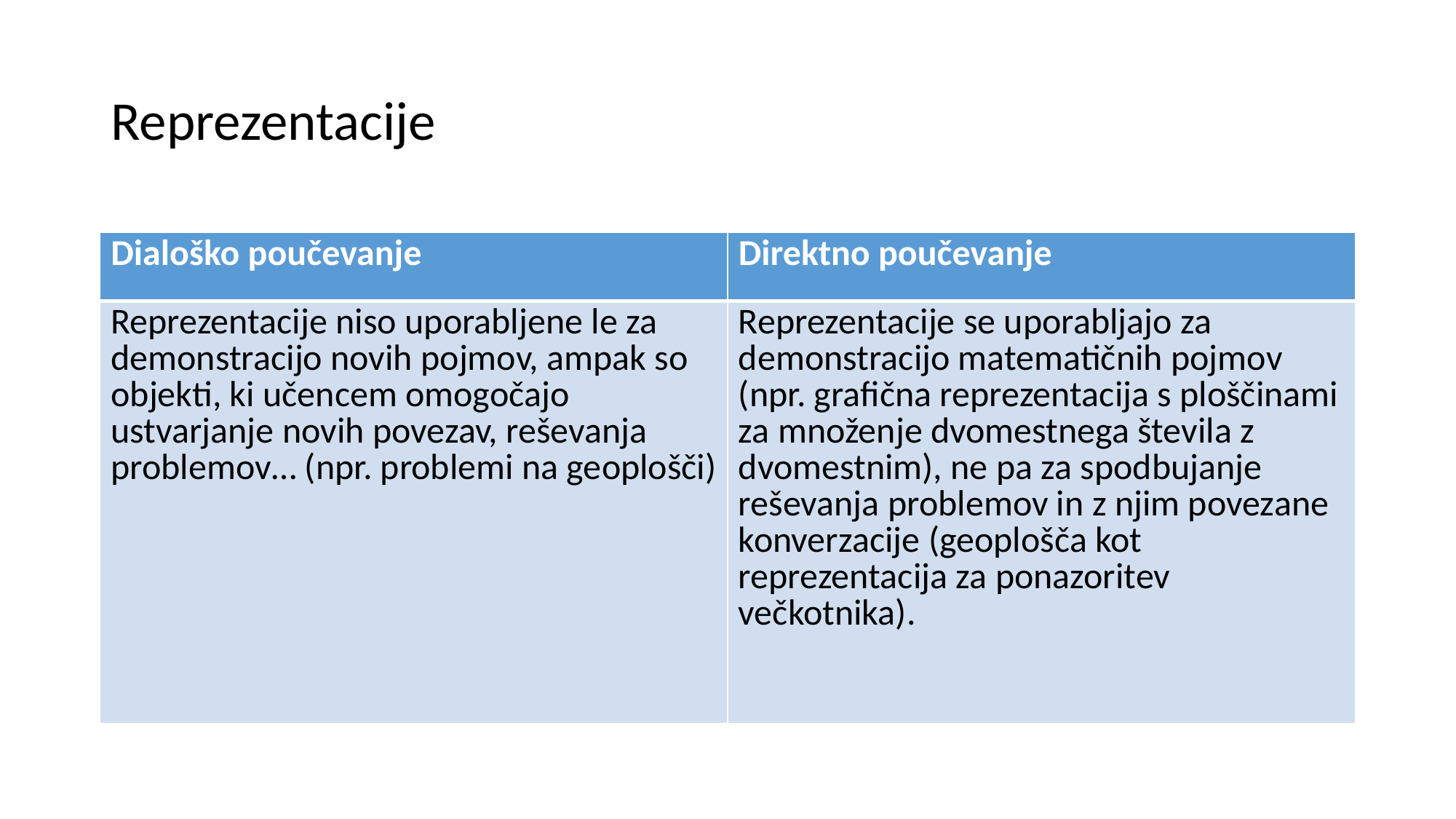

# Reprezentacije
| Dialoško poučevanje | Direktno poučevanje |
| --- | --- |
| Reprezentacije niso uporabljene le za demonstracijo novih pojmov, ampak so objekti, ki učencem omogočajo ustvarjanje novih povezav, reševanja problemov… (npr. problemi na geoplošči) | Reprezentacije se uporabljajo za demonstracijo matematičnih pojmov (npr. grafična reprezentacija s ploščinami za množenje dvomestnega števila z dvomestnim), ne pa za spodbujanje reševanja problemov in z njim povezane konverzacije (geoplošča kot reprezentacija za ponazoritev večkotnika). |